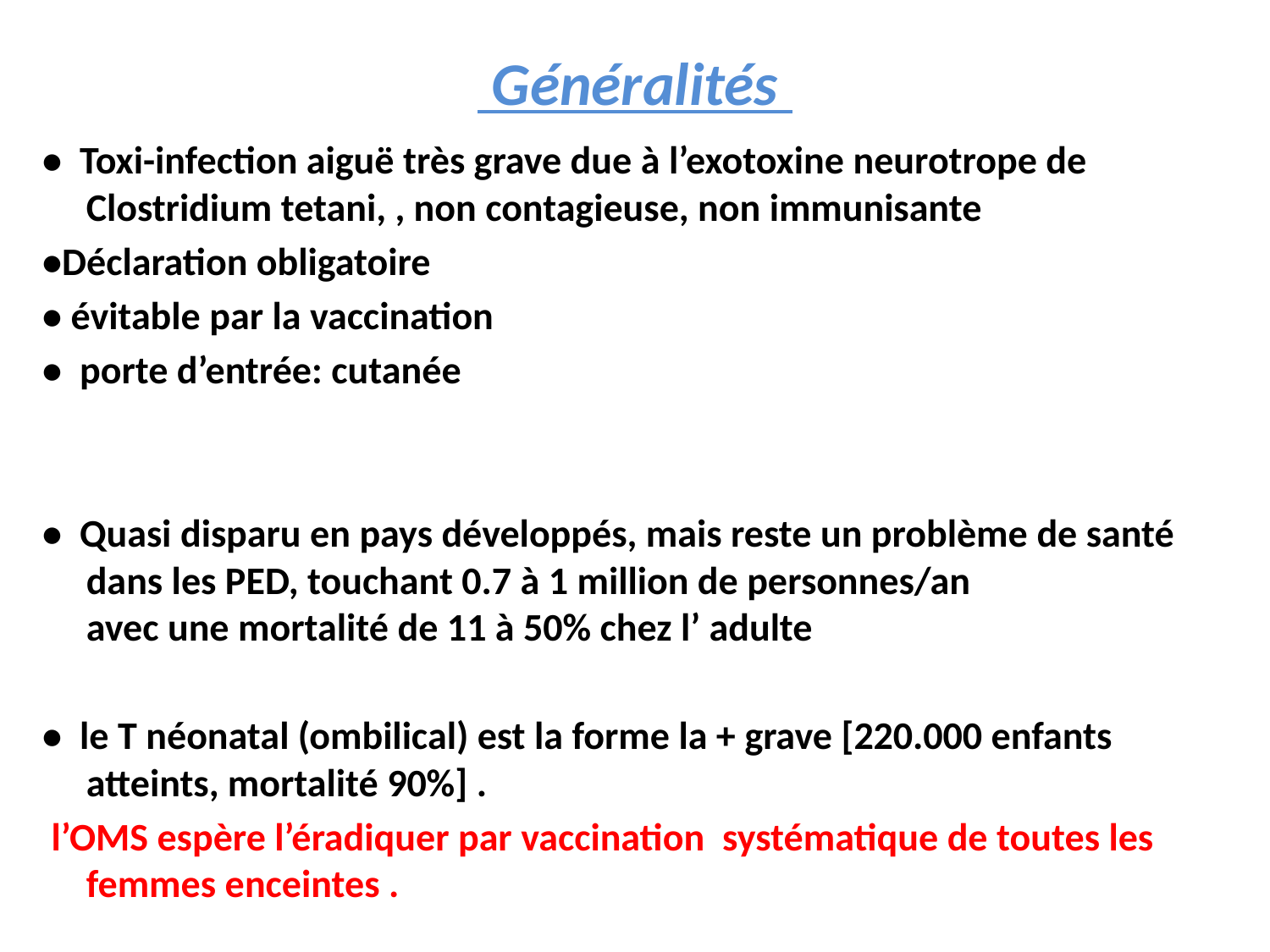

# Généralités
•  Toxi-infection aiguë très grave due à l’exotoxine neurotrope de Clostridium tetani, , non contagieuse, non immunisante
•Déclaration obligatoire
• évitable par la vaccination
•  porte d’entrée: cutanée

•  Quasi disparu en pays développés, mais reste un problème de santé dans les PED, touchant 0.7 à 1 million de personnes/an
avec une mortalité de 11 à 50% chez l’ adulte

•  le T néonatal (ombilical) est la forme la + grave [220.000 enfants atteints, mortalité 90%] .
 l’OMS espère l’éradiquer par vaccination  systématique de toutes les femmes enceintes .